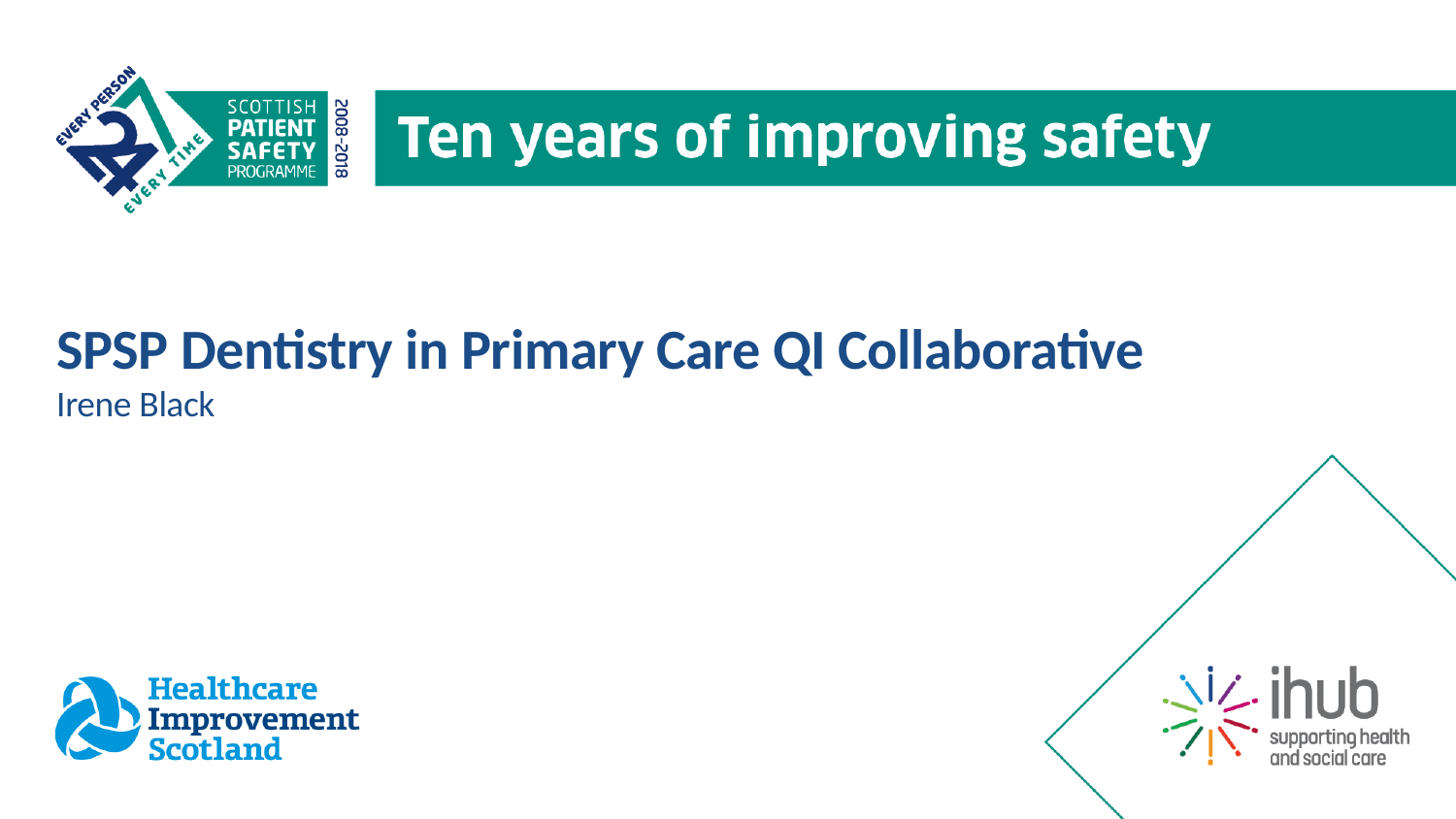

SPSP Dentistry in Primary Care QI Collaborative
Irene Black